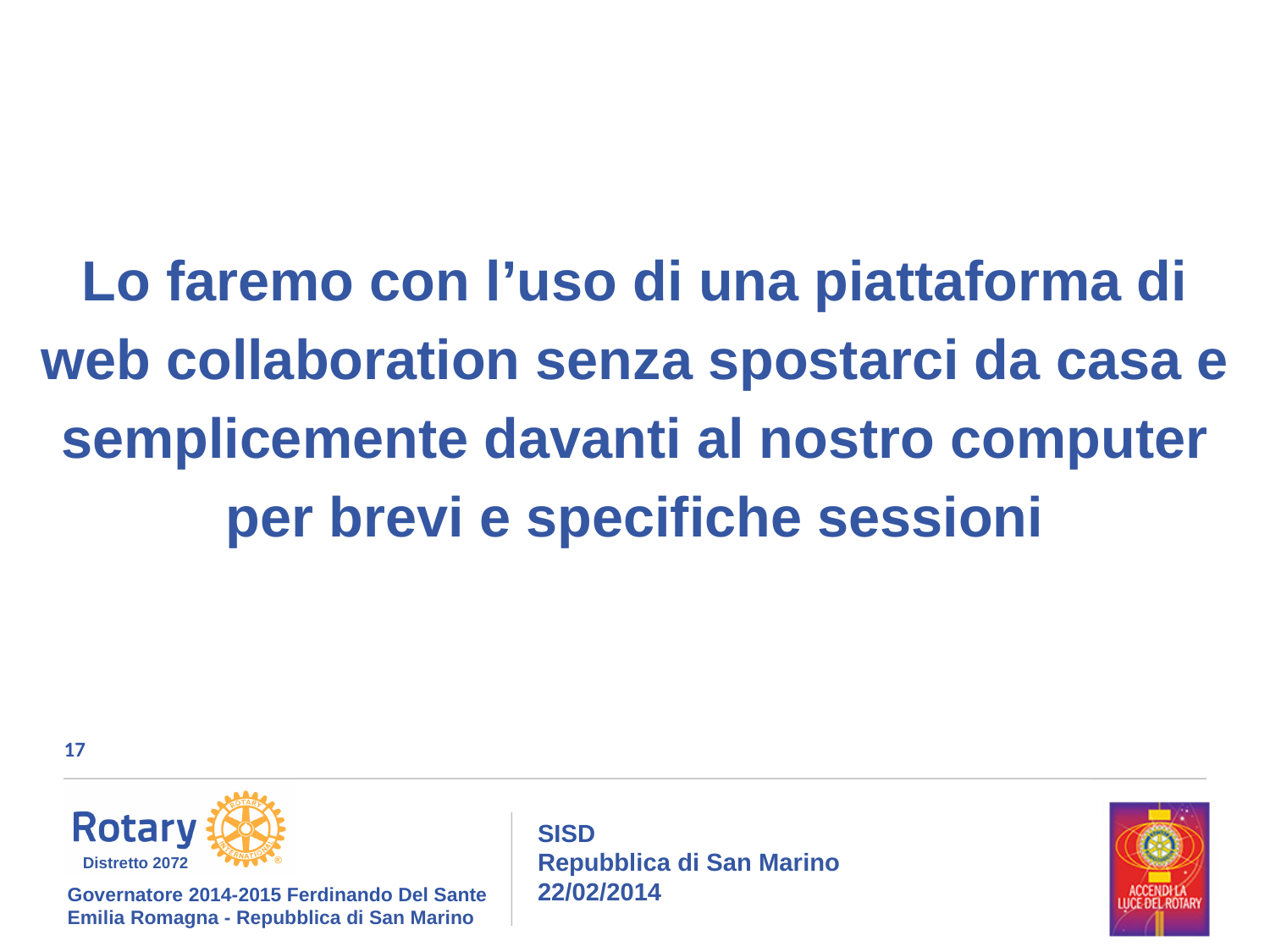

Lo faremo con l’uso di una piattaforma di web collaboration senza spostarci da casa e semplicemente davanti al nostro computer per brevi e specifiche sessioni